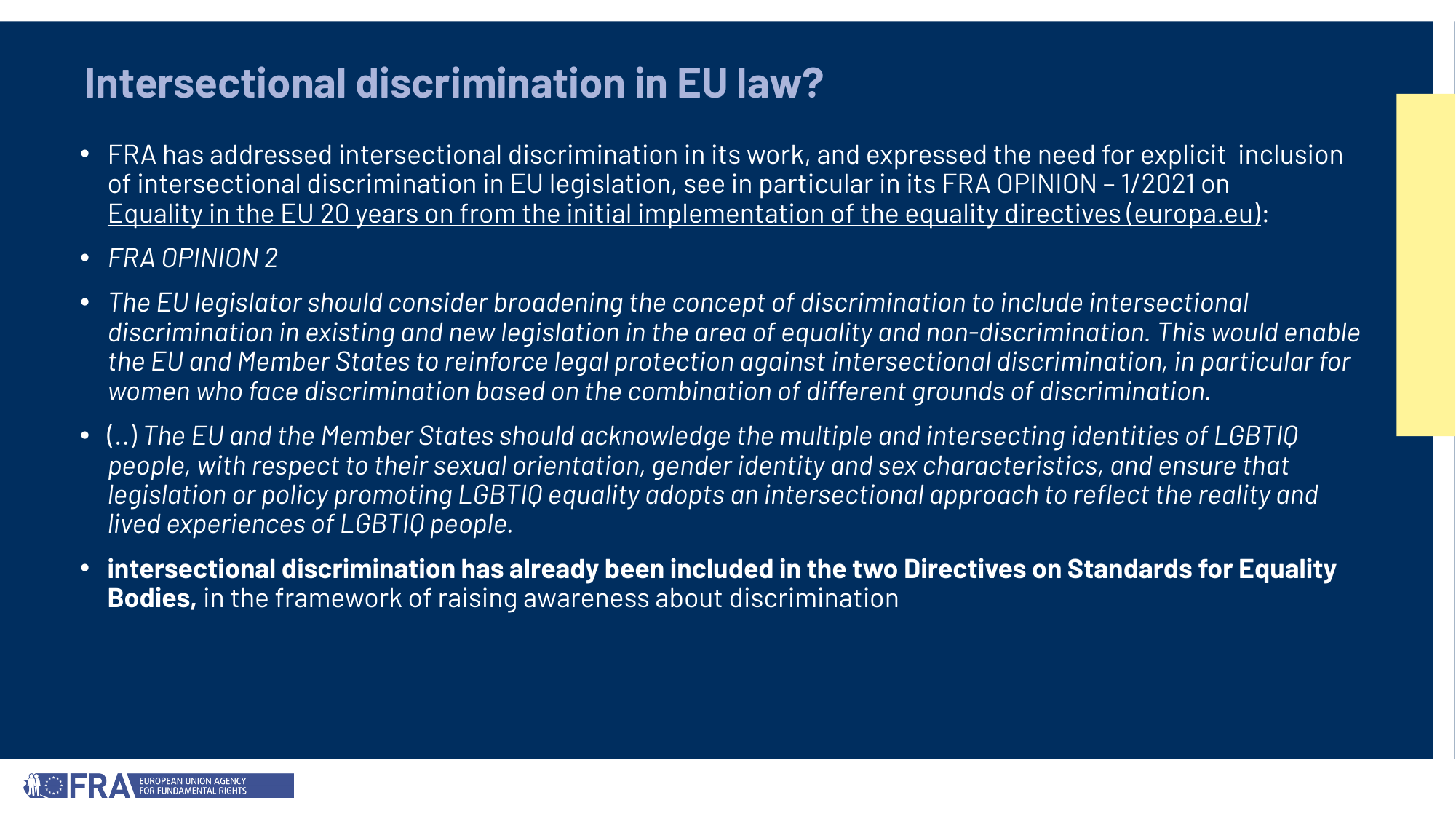

# Intersectional discrimination in EU law?
FRA has addressed intersectional discrimination in its work, and expressed the need for explicit  inclusion of intersectional discrimination in EU legislation, see in particular in its FRA OPINION – 1/2021 on Equality in the EU 20 years on from the initial implementation of the equality directives (europa.eu):
FRA OPINION 2
The EU legislator should consider broadening the concept of discrimination to include intersectional discrimination in existing and new legislation in the area of equality and non-discrimination. This would enable the EU and Member States to reinforce legal protection against intersectional discrimination, in particular for women who face discrimination based on the combination of different grounds of discrimination.
(..) The EU and the Member States should acknowledge the multiple and intersecting identities of LGBTIQ people, with respect to their sexual orientation, gender identity and sex characteristics, and ensure that legislation or policy promoting LGBTIQ equality adopts an intersectional approach to reflect the reality and lived experiences of LGBTIQ people.
intersectional discrimination has already been included in the two Directives on Standards for Equality Bodies, in the framework of raising awareness about discrimination